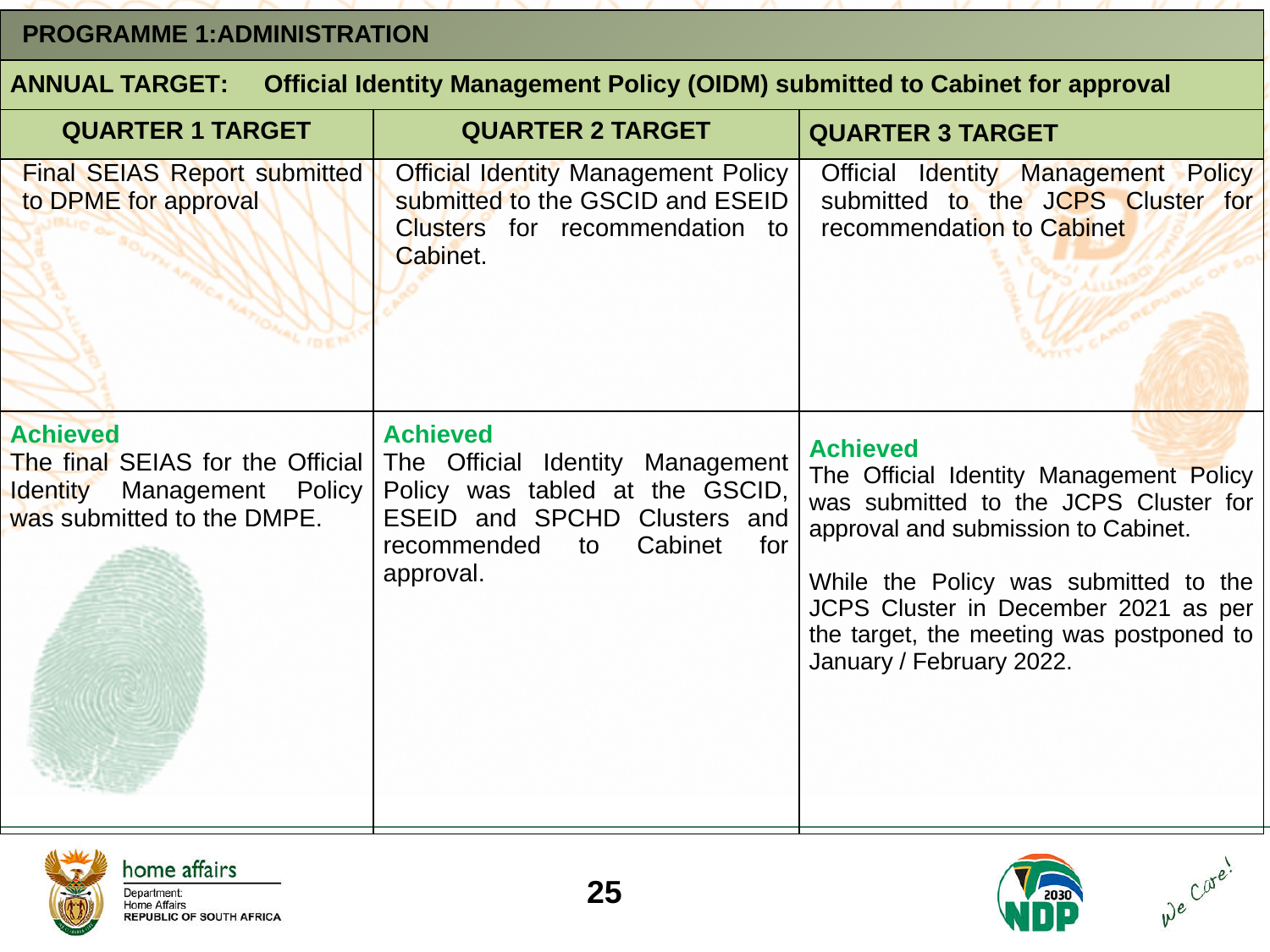

| PROGRAMME 1:ADMINISTRATION |  |  |
| --- | --- | --- |
| ANNUAL TARGET: Official Identity Management Policy (OIDM) submitted to Cabinet for approval |  |  |
| QUARTER 1 TARGET | QUARTER 2 TARGET | QUARTER 3 TARGET |
| Final SEIAS Report submitted to DPME for approval | Official Identity Management Policy submitted to the GSCID and ESEID Clusters for recommendation to Cabinet. | Official Identity Management Policy submitted to the JCPS Cluster for recommendation to Cabinet |
| Achieved The final SEIAS for the Official Identity Management Policy was submitted to the DMPE. | Achieved The Official Identity Management Policy was tabled at the GSCID, ESEID and SPCHD Clusters and recommended to Cabinet for approval. | Achieved The Official Identity Management Policy was submitted to the JCPS Cluster for approval and submission to Cabinet. While the Policy was submitted to the JCPS Cluster in December 2021 as per the target, the meeting was postponed to January / February 2022. |

25